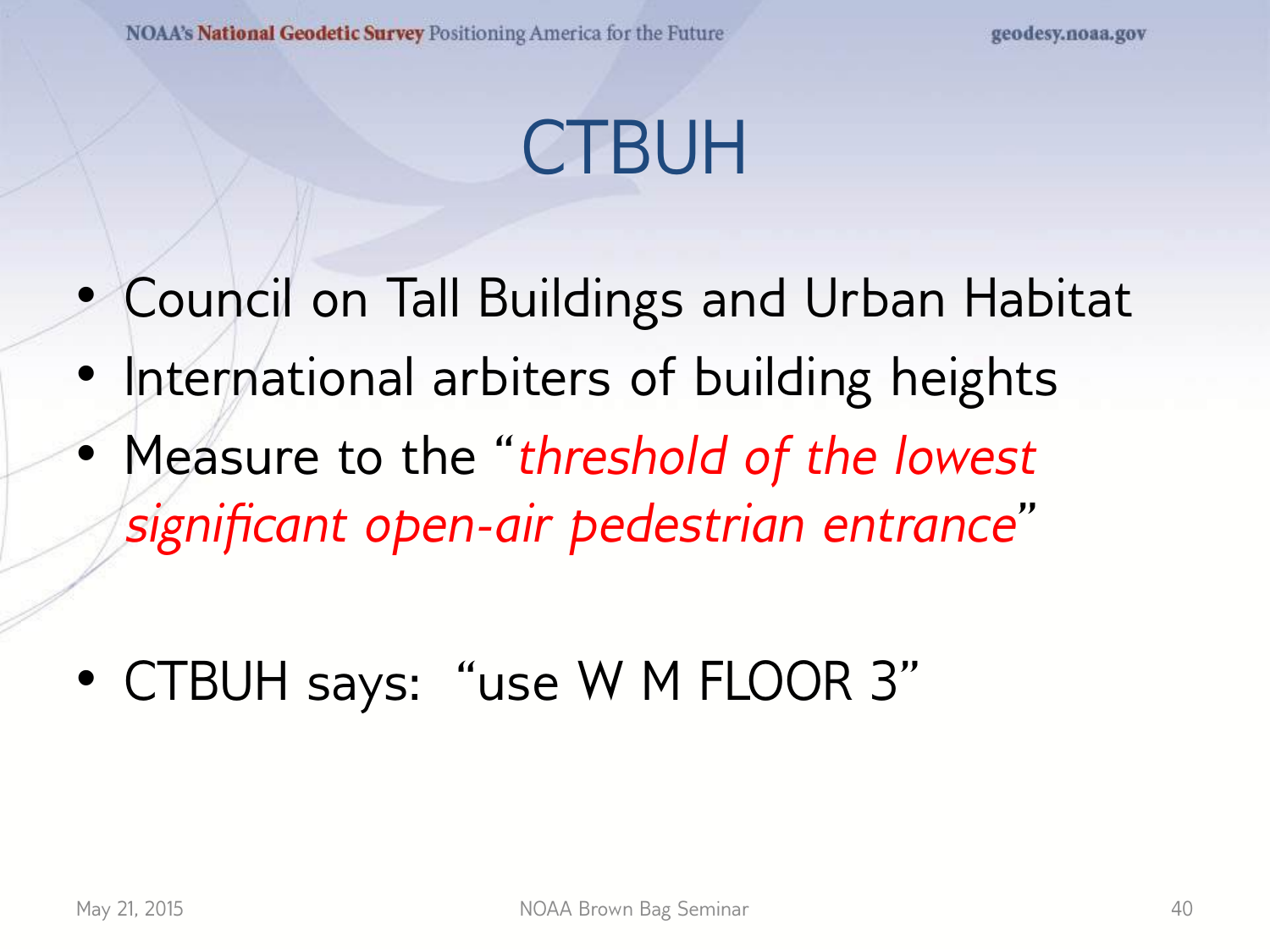

# CTBUH
Council on Tall Buildings and Urban Habitat
International arbiters of building heights
Measure to the “threshold of the lowest significant open-air pedestrian entrance”

CTBUH says:  “use W M FLOOR 3”
May 21, 2015
NOAA Brown Bag Seminar
40